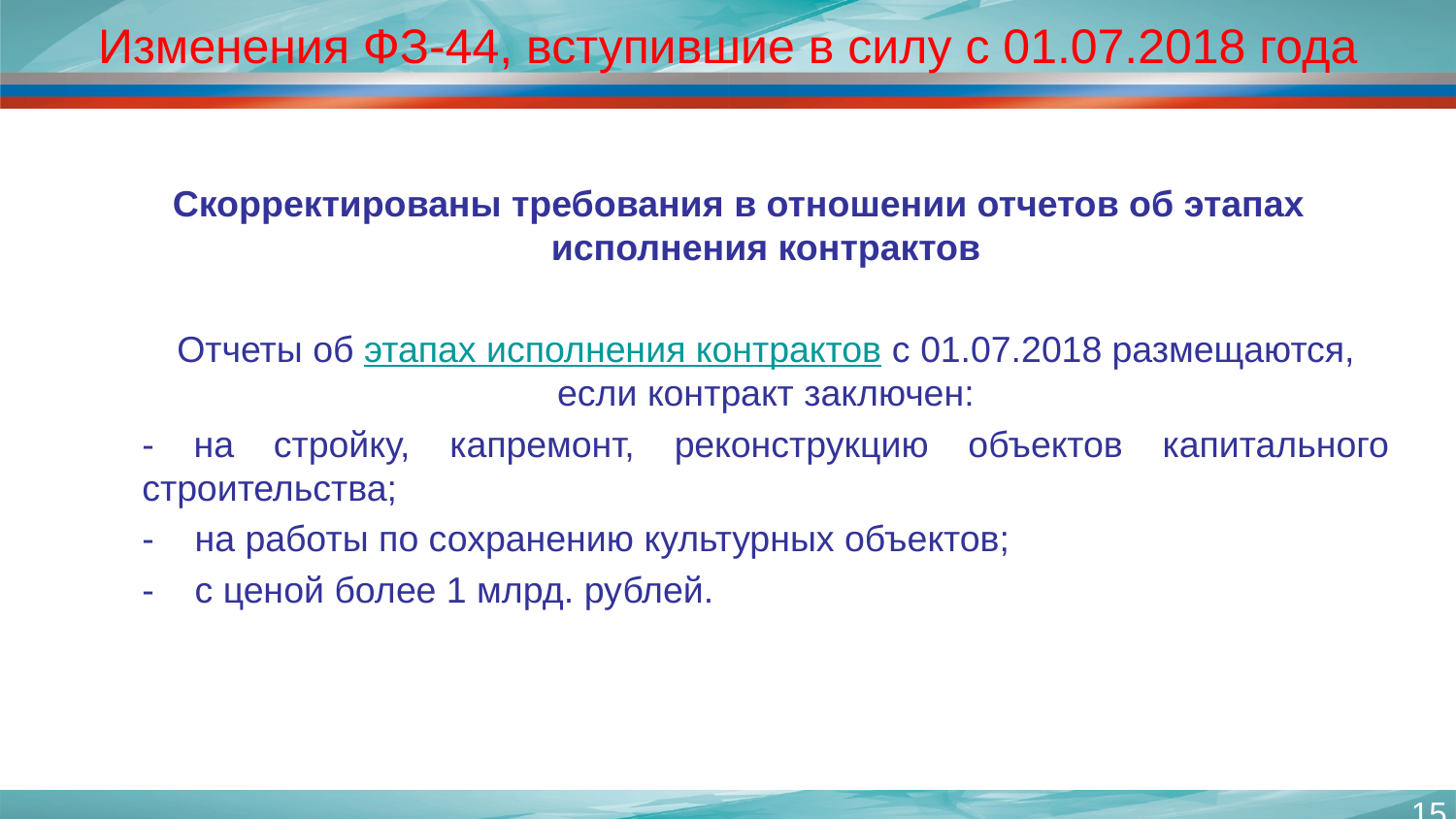

# Изменения ФЗ-44, вступившие в силу с 01.07.2018 года

Скорректированы требования в отношении отчетов об этапах исполнения контрактов

	Отчеты об этапах исполнения контрактов с 01.07.2018 размещаются, если контракт заключен:
	- на стройку, капремонт, реконструкцию объектов капитального строительства;
	-    на работы по сохранению культурных объектов;
	-    с ценой более 1 млрд. рублей.

15